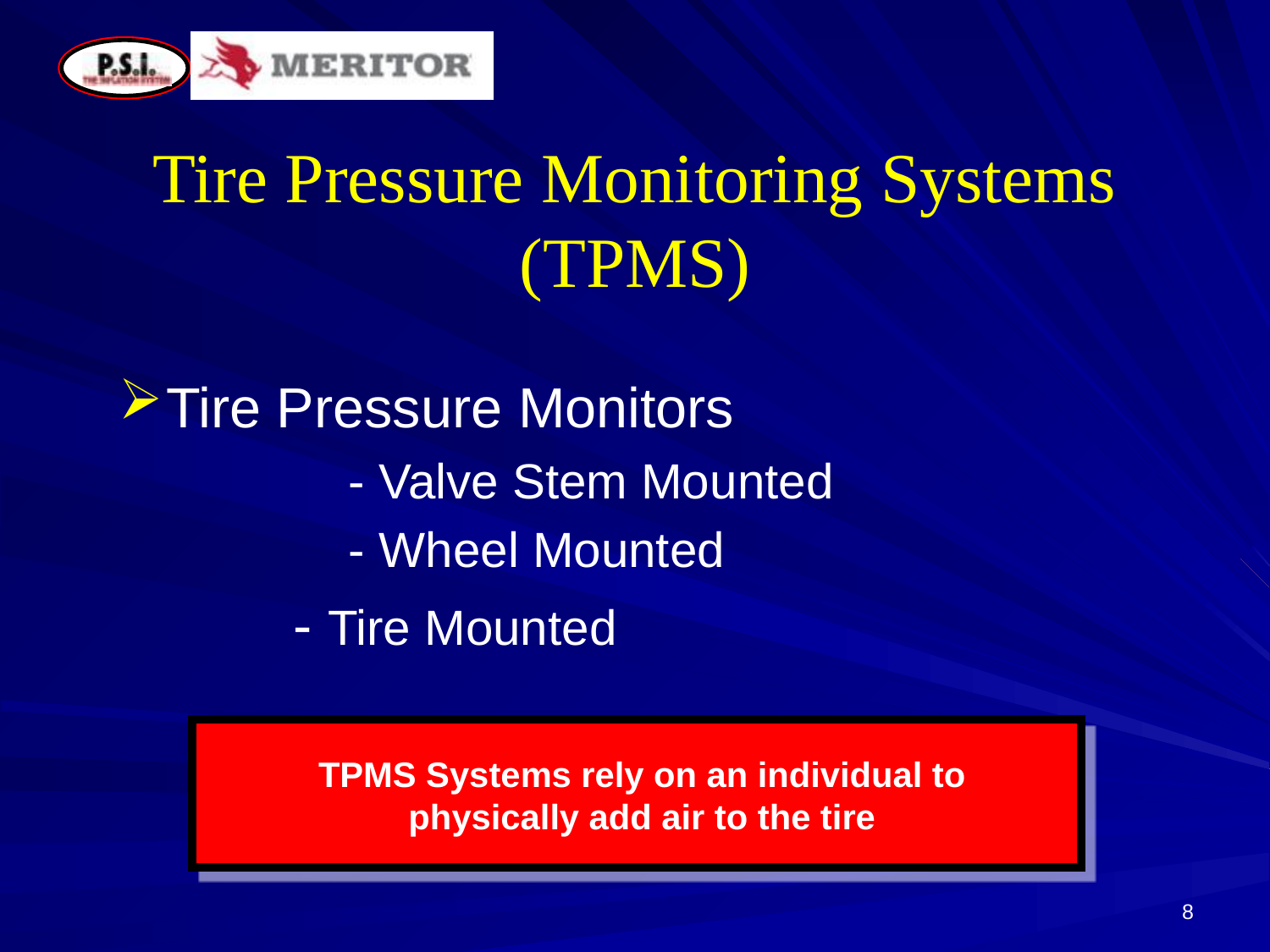

Tire Pressure Monitoring Systems (TPMS)
Tire Pressure Monitors
		- Valve Stem Mounted
		- Wheel Mounted
		- Tire Mounted

TPMS Systems rely on an individual to physically add air to the tire
8